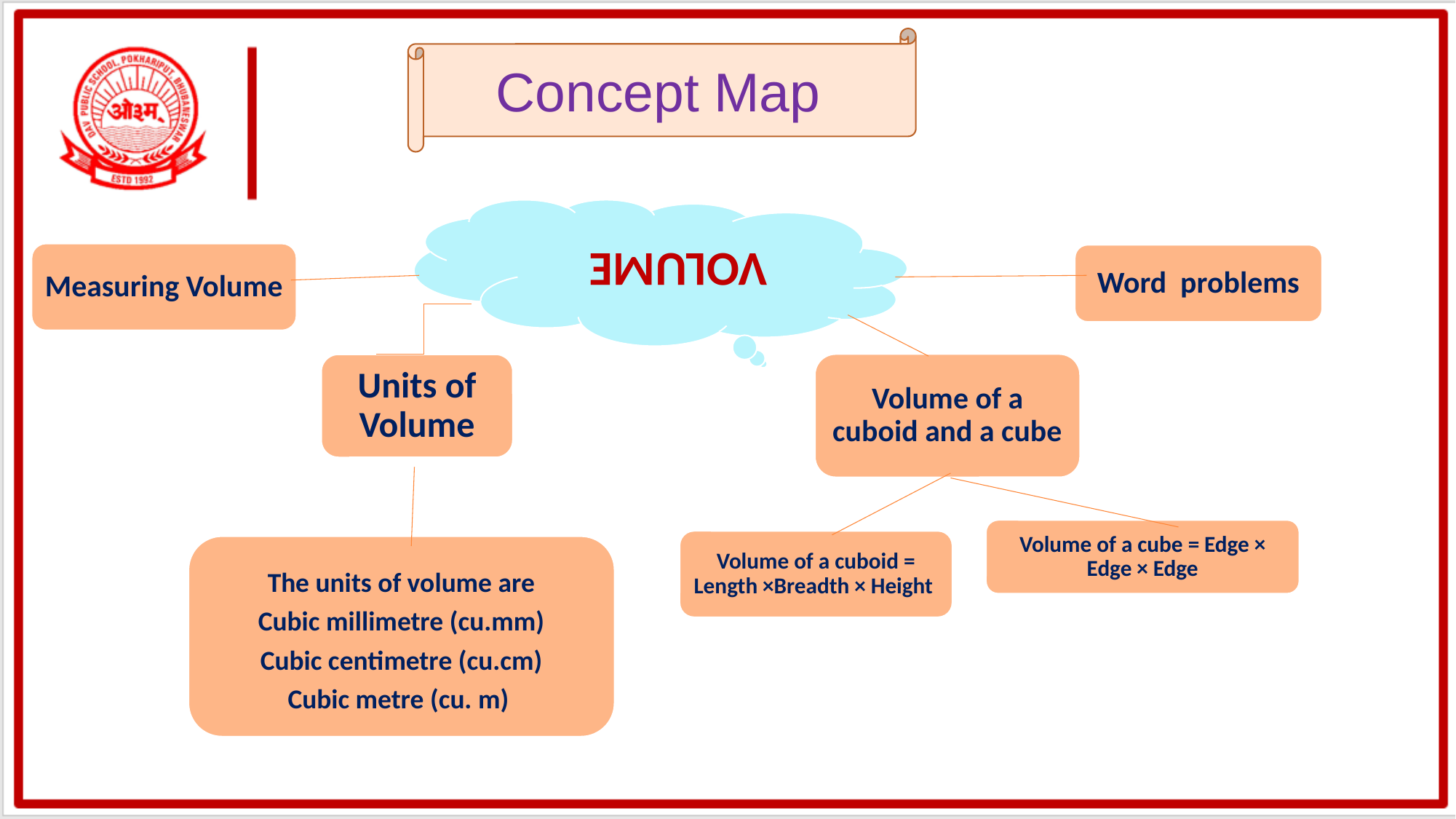

Concept Map
Measuring Volume
VOLUME
Word  problems
Units of Volume

The units of volume are
Cubic millimetre (cu.mm)
Cubic centimetre (cu.cm)
Cubic metre (cu. m)

Volume of a cuboid and a cube
Volume of a cuboid = Length ×Breadth × Height
Volume of a cube = Edge × Edge × Edge